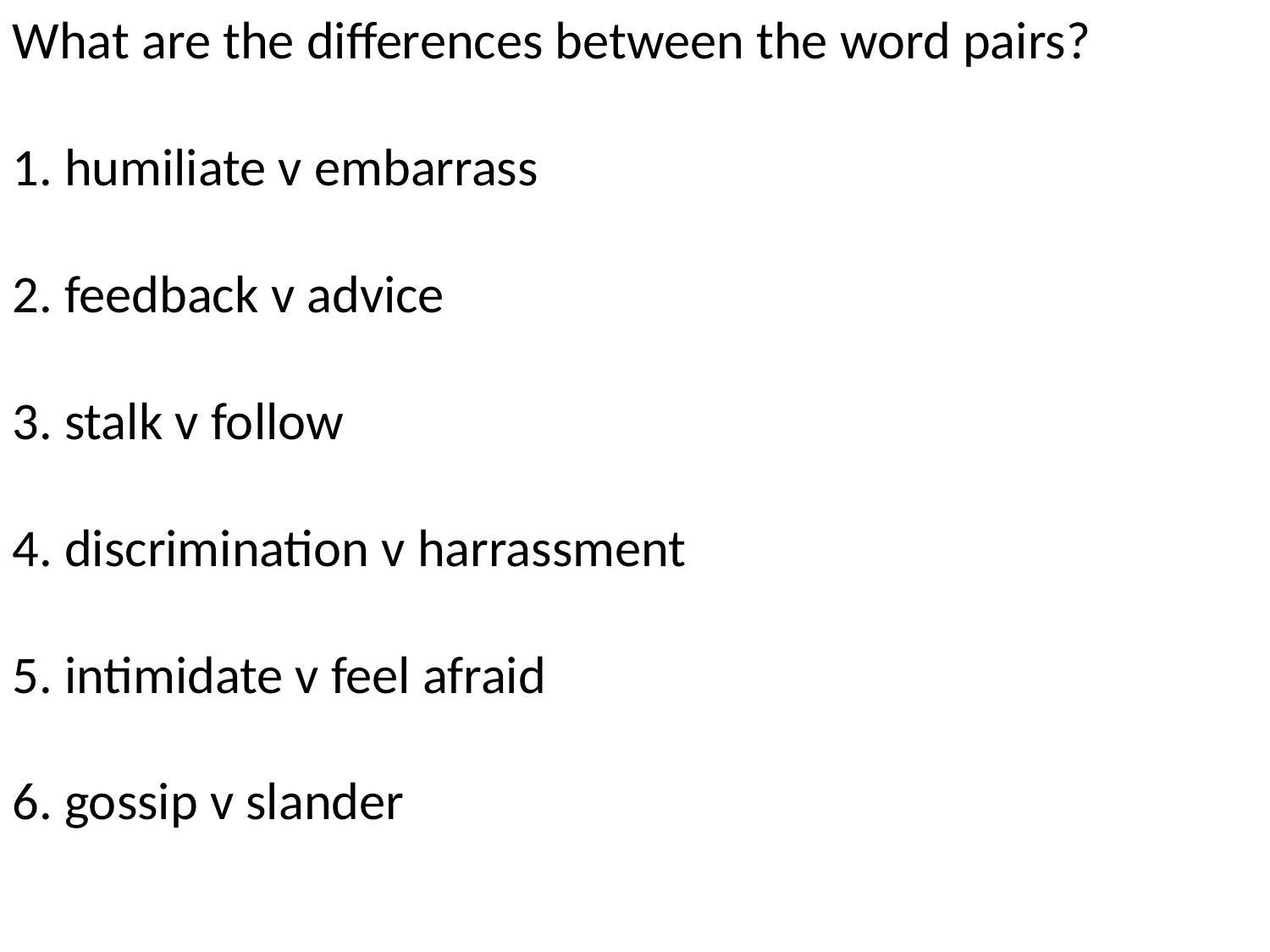

What are the differences between the word pairs?

1. humiliate v embarrass

2. feedback v advice

3. stalk v follow

4. discrimination v harrassment

5. intimidate v feel afraid

6. gossip v slander